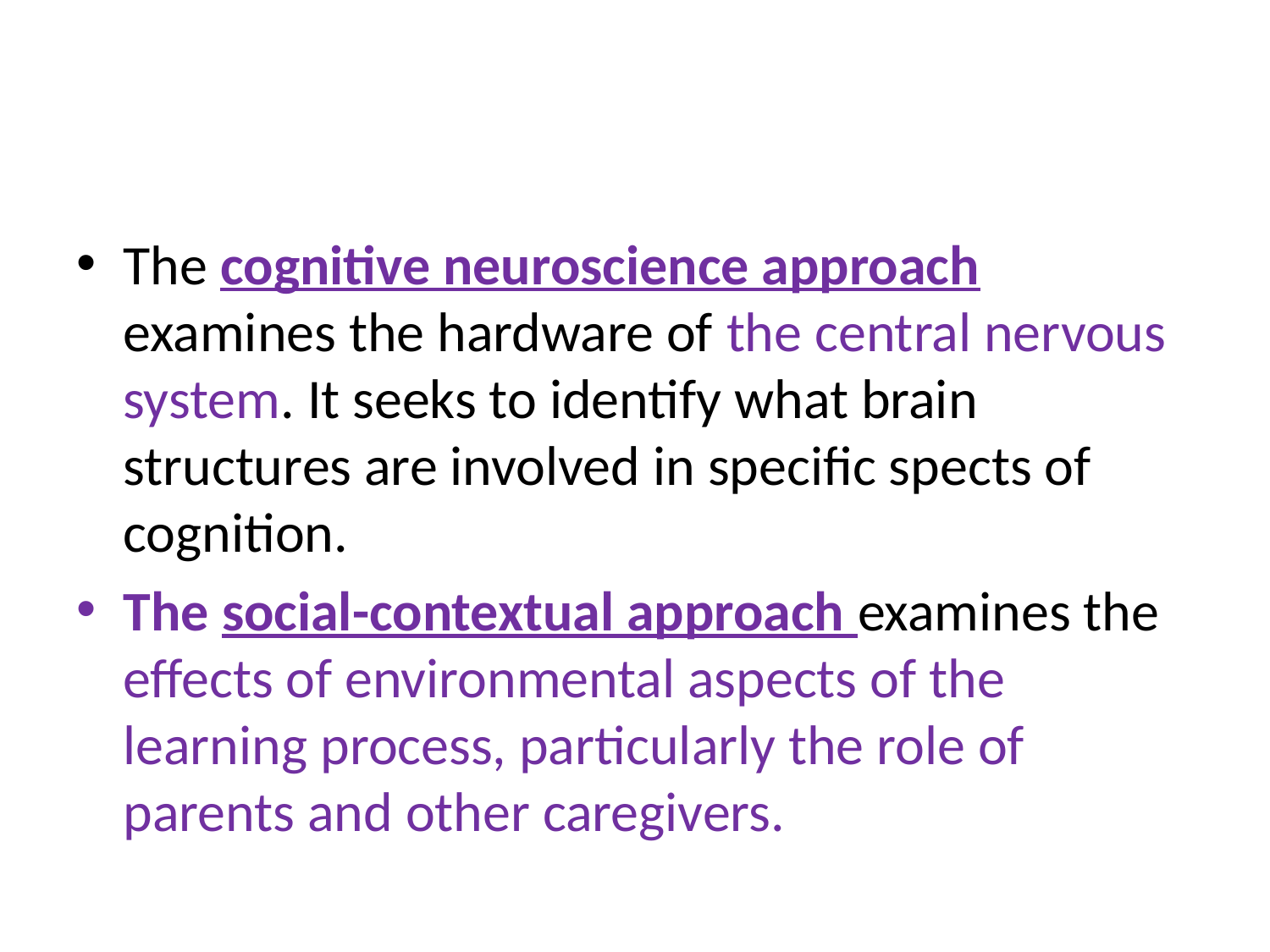

#
The cognitive neuroscience approach examines the hardware of the central nervous system. It seeks to identify what brain structures are involved in specific spects of cognition.
The social-contextual approach examines the effects of environmental aspects of the learning process, particularly the role of parents and other caregivers.